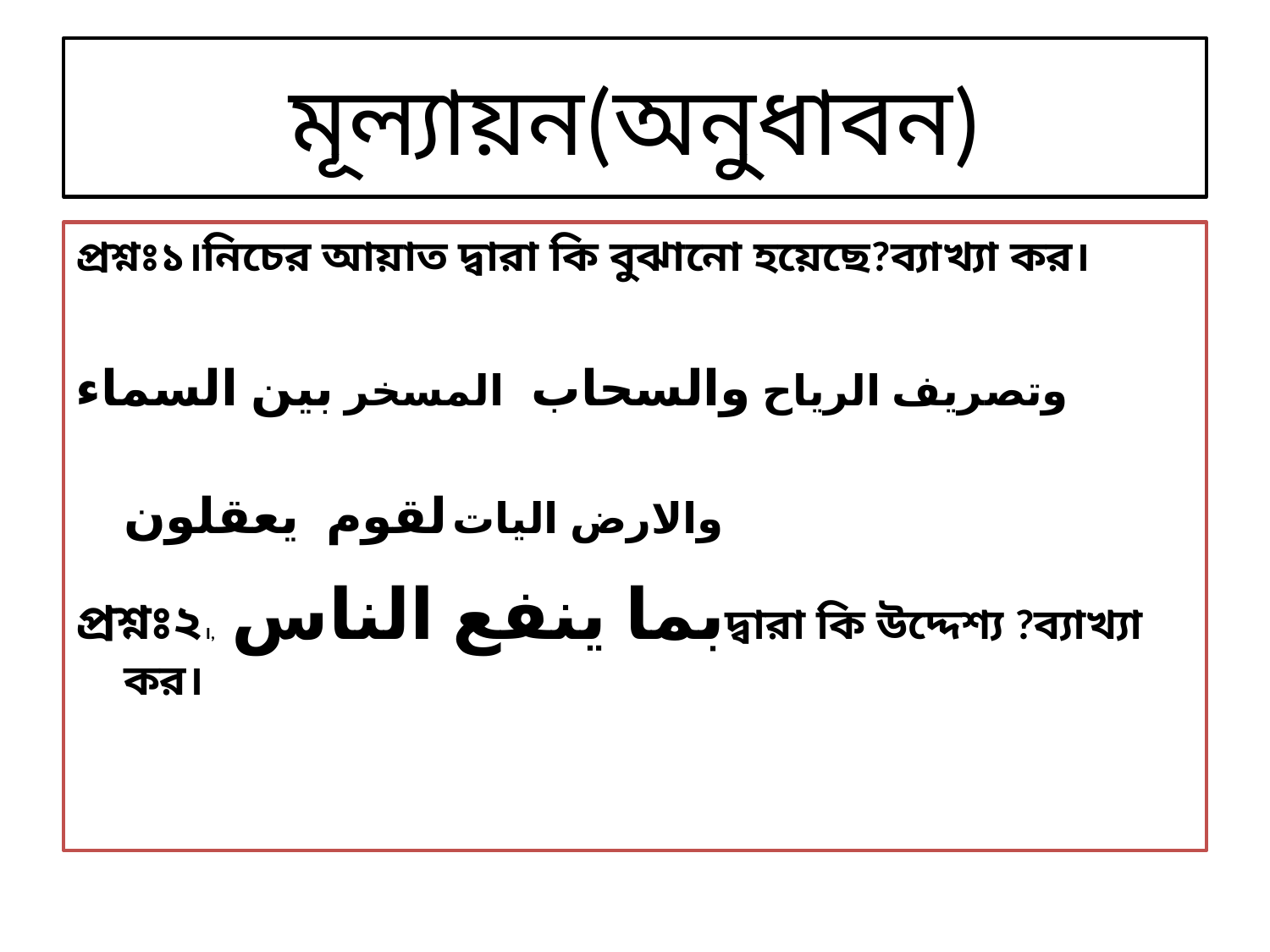

# মূল্যায়ন(অনুধাবন)
প্রশ্নঃ১।নিচের আয়াত দ্বারা কি বুঝানো হয়েছে?ব্যাখ্যা কর।
وتصريف الرياح والسحاب المسخر بين السماء والارض اليات لقوم يعقلون
প্রশ্নঃ২।, بما ينفع الناسদ্বারা কি উদ্দেশ্য ?ব্যাখ্যা কর।